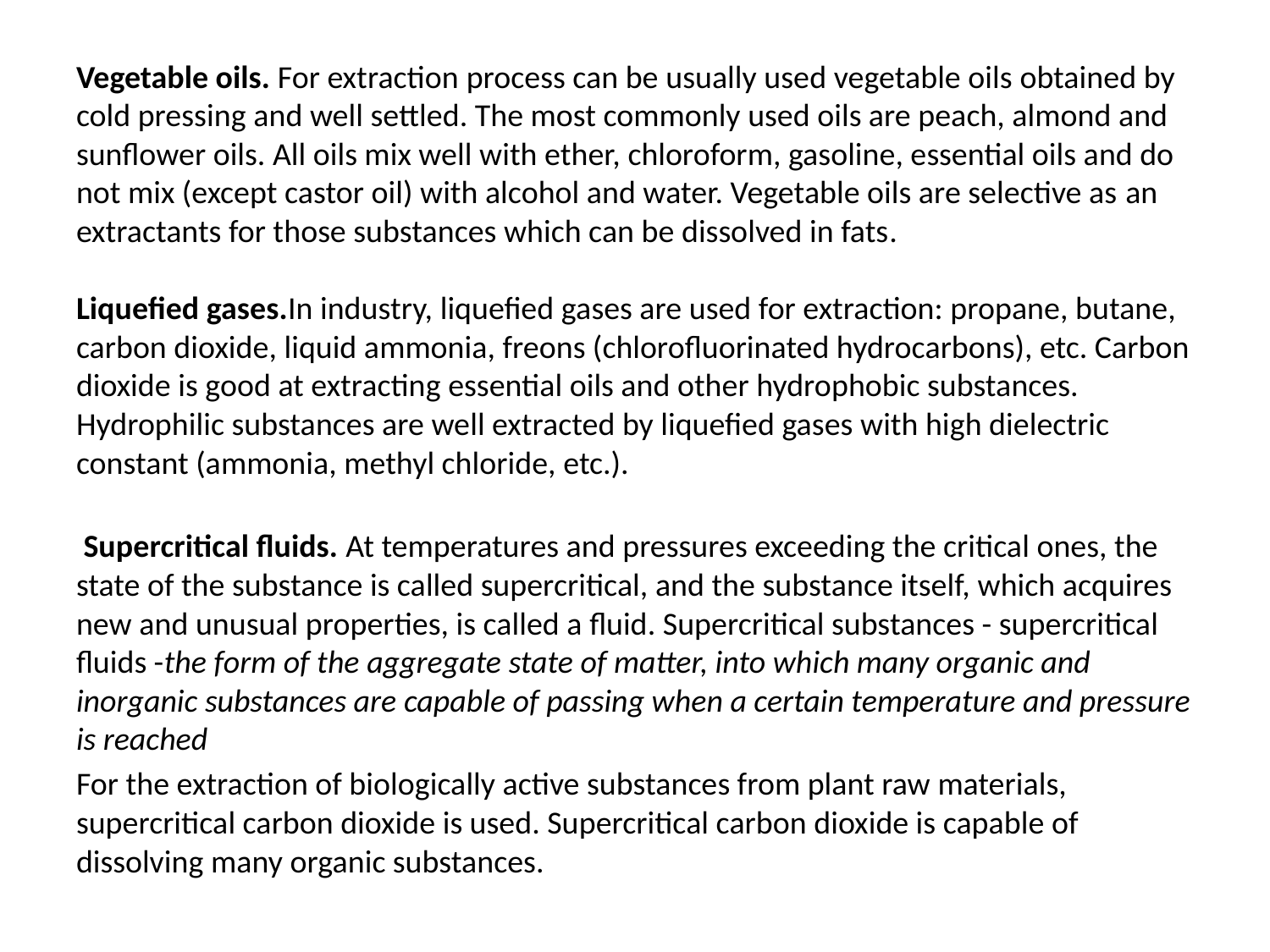

Vegetable oils. For extraction process can be usually used vegetable oils obtained by cold pressing and well settled. The most commonly used oils are peach, almond and sunflower oils. All oils mix well with ether, chloroform, gasoline, essential oils and do not mix (except castor oil) with alcohol and water. Vegetable oils are selective as an extractants for those substances which can be dissolved in fats.
Liquefied gases.In industry, liquefied gases are used for extraction: propane, butane, carbon dioxide, liquid ammonia, freons (chlorofluorinated hydrocarbons), etc. Carbon dioxide is good at extracting essential oils and other hydrophobic substances. Hydrophilic substances are well extracted by liquefied gases with high dielectric constant (ammonia, methyl chloride, etc.).
 Supercritical fluids. At temperatures and pressures exceeding the critical ones, the state of the substance is called supercritical, and the substance itself, which acquires new and unusual properties, is called a fluid. Supercritical substances - supercritical fluids -the form of the aggregate state of matter, into which many organic and inorganic substances are capable of passing when a certain temperature and pressure is reached
For the extraction of biologically active substances from plant raw materials, supercritical carbon dioxide is used. Supercritical carbon dioxide is capable of dissolving many organic substances.